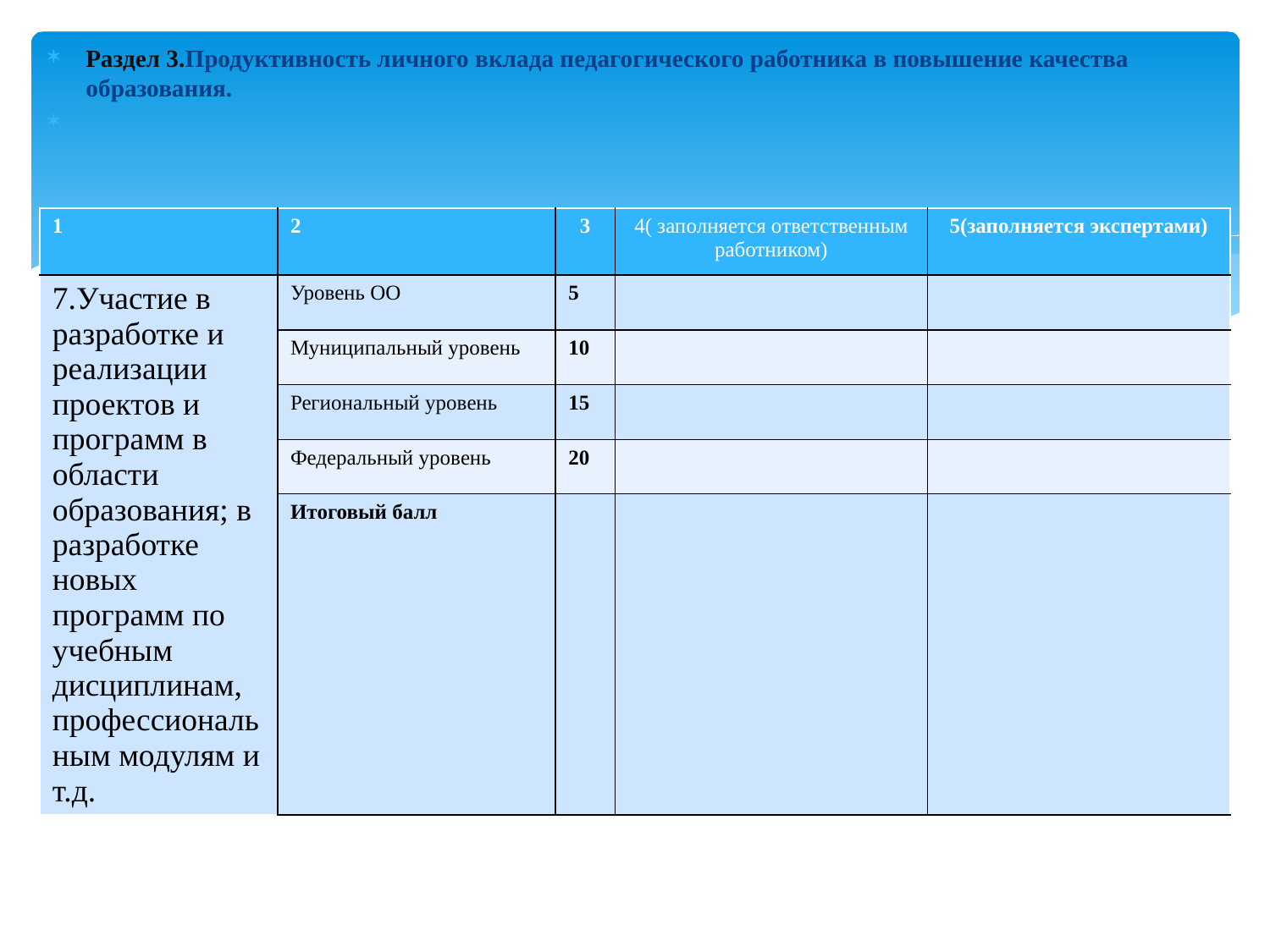

Раздел 3.Продуктивность личного вклада педагогического работника в повышение качества образования.

Оценивание по показателю: Оценивание по показателю 6 осуществляется путем  суммирования  баллов. Максимальный балл- 20 баллов.
Подтверждающие  документы: Отсканированные грамоты и дипломы (1,2,3 места) и приказ или выписка из приказа по итогам конкурсов  заверенный   подписью и печатью.

| 1 | 2 | 3 | 4( заполняется ответственным работником) | 5(заполняется экспертами) |
| --- | --- | --- | --- | --- |
| 7.Участие в разработке и реализации проектов и программ в области образования; в разработке новых программ по учебным дисциплинам, профессиональным модулям и т.д. | Уровень ОО | 5 |  |  |
|  | Муниципальный уровень | 10 |  |  |
|  | Региональный уровень | 15 |  |  |
|  | Федеральный уровень | 20 |  |  |
|  | Итоговый балл |  |  |  |